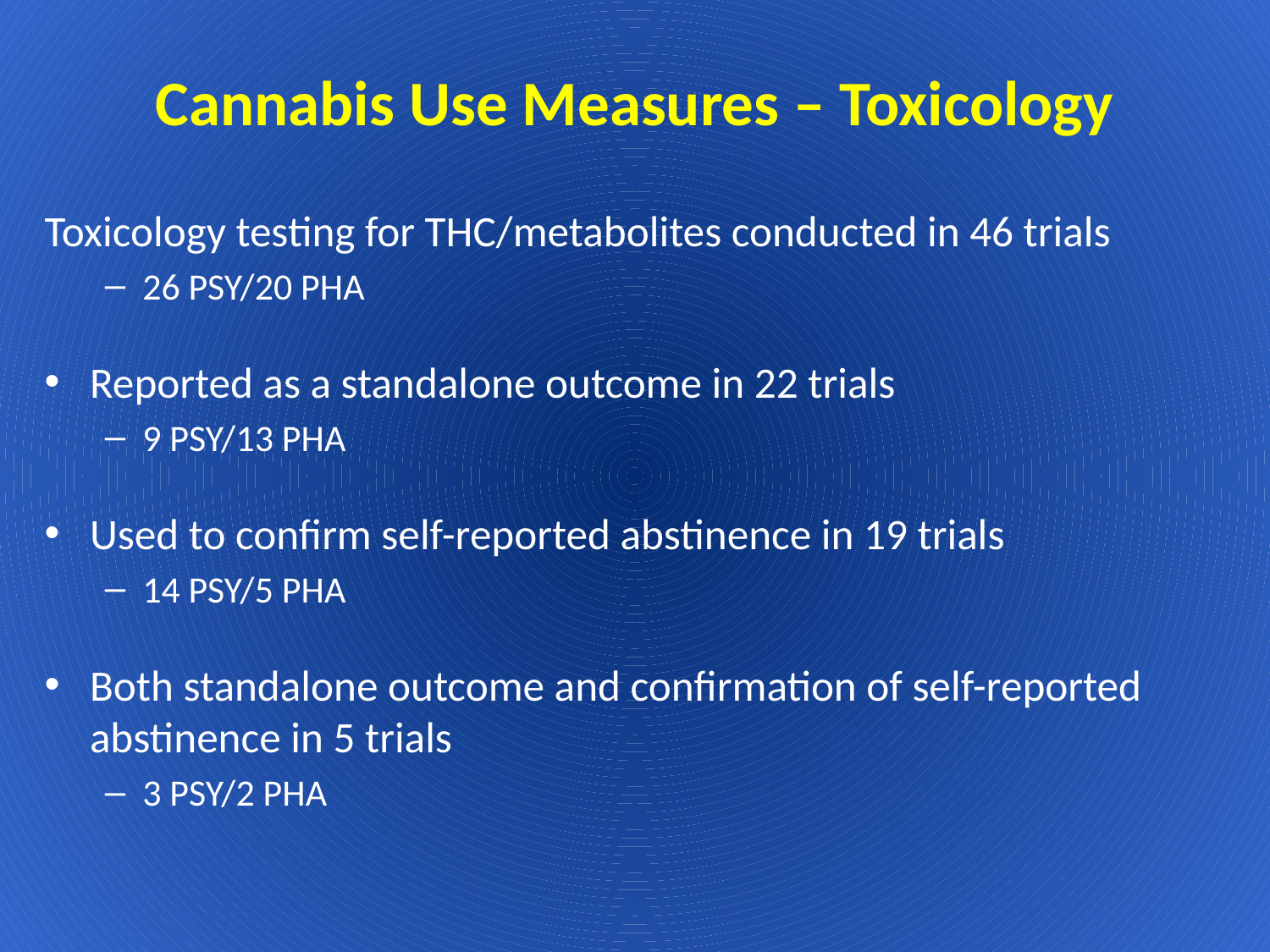

Cannabis Use Measures – Toxicology
Toxicology testing for THC/metabolites conducted in 46 trials
26 PSY/20 PHA

Reported as a standalone outcome in 22 trials
9 PSY/13 PHA

Used to confirm self-reported abstinence in 19 trials
14 PSY/5 PHA

Both standalone outcome and confirmation of self-reported abstinence in 5 trials
3 PSY/2 PHA